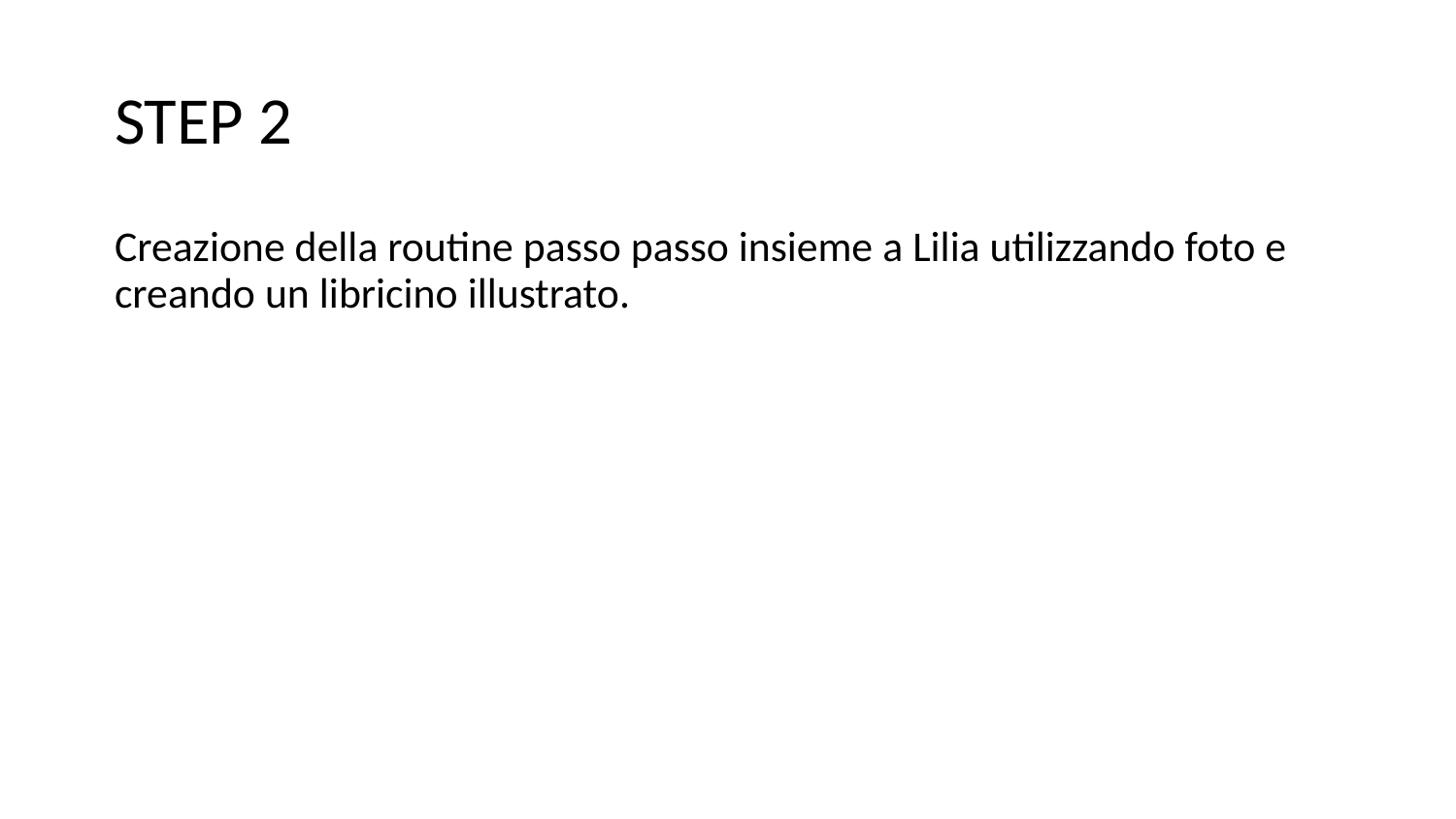

# STEP 2
Creazione della routine passo passo insieme a Lilia utilizzando foto e creando un libricino illustrato.